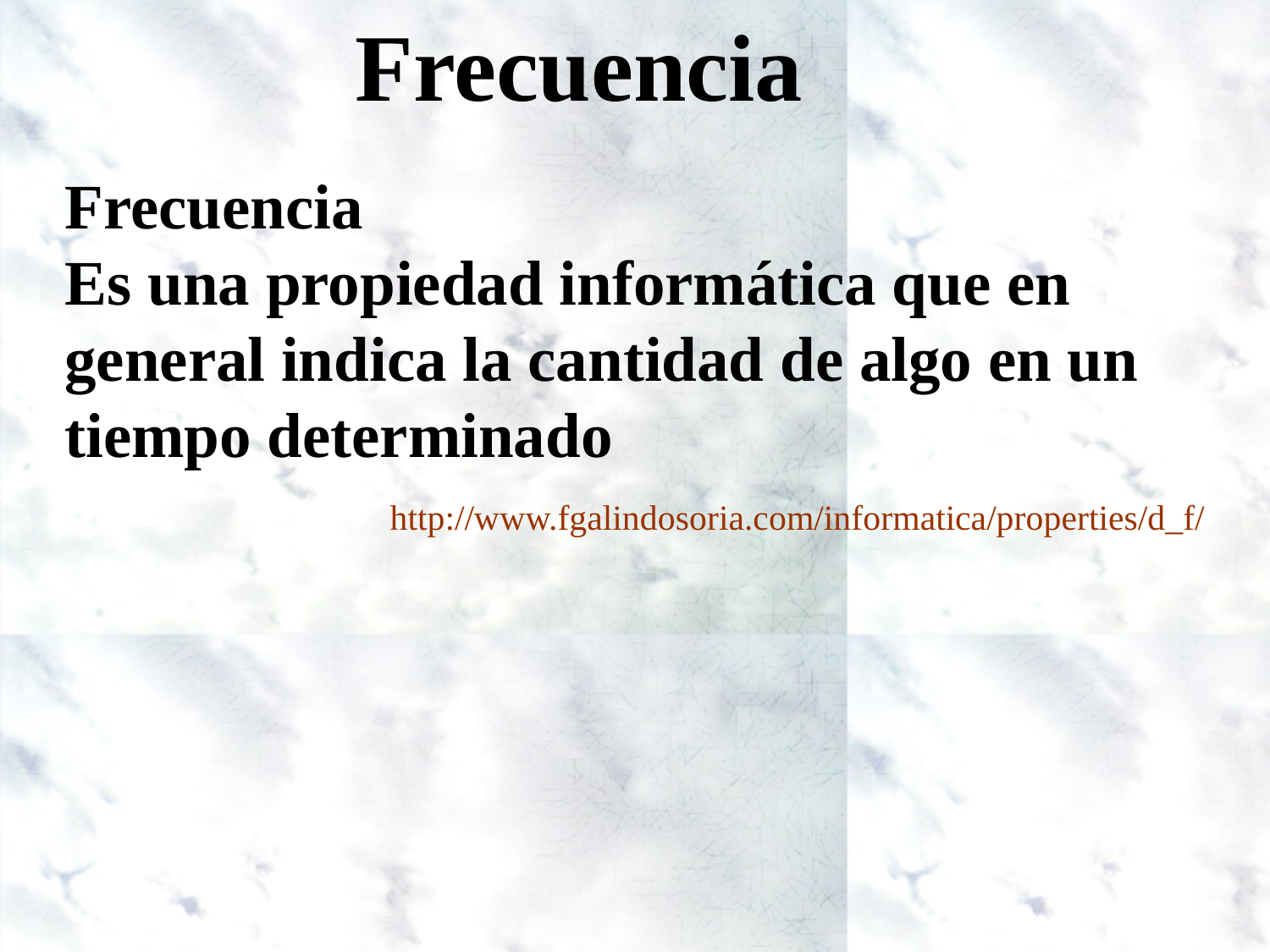

Frecuencia
Frecuencia
Es una propiedad informática que en general indica la cantidad de algo en un tiempo determinado

http://www.fgalindosoria.com/informatica/properties/d_f/